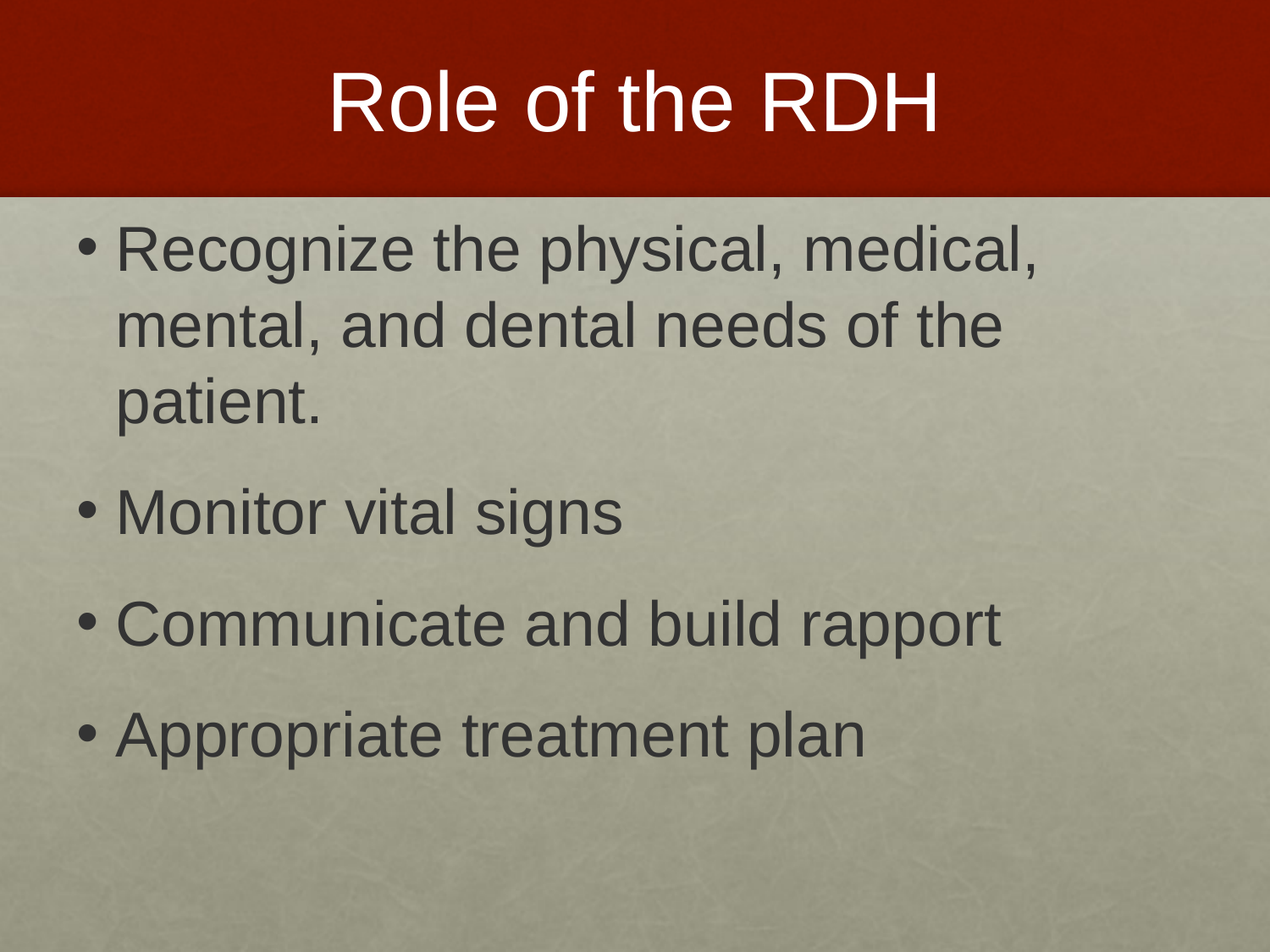

# Role of the RDH
Recognize the physical, medical, mental, and dental needs of the patient.
Monitor vital signs
Communicate and build rapport
Appropriate treatment plan